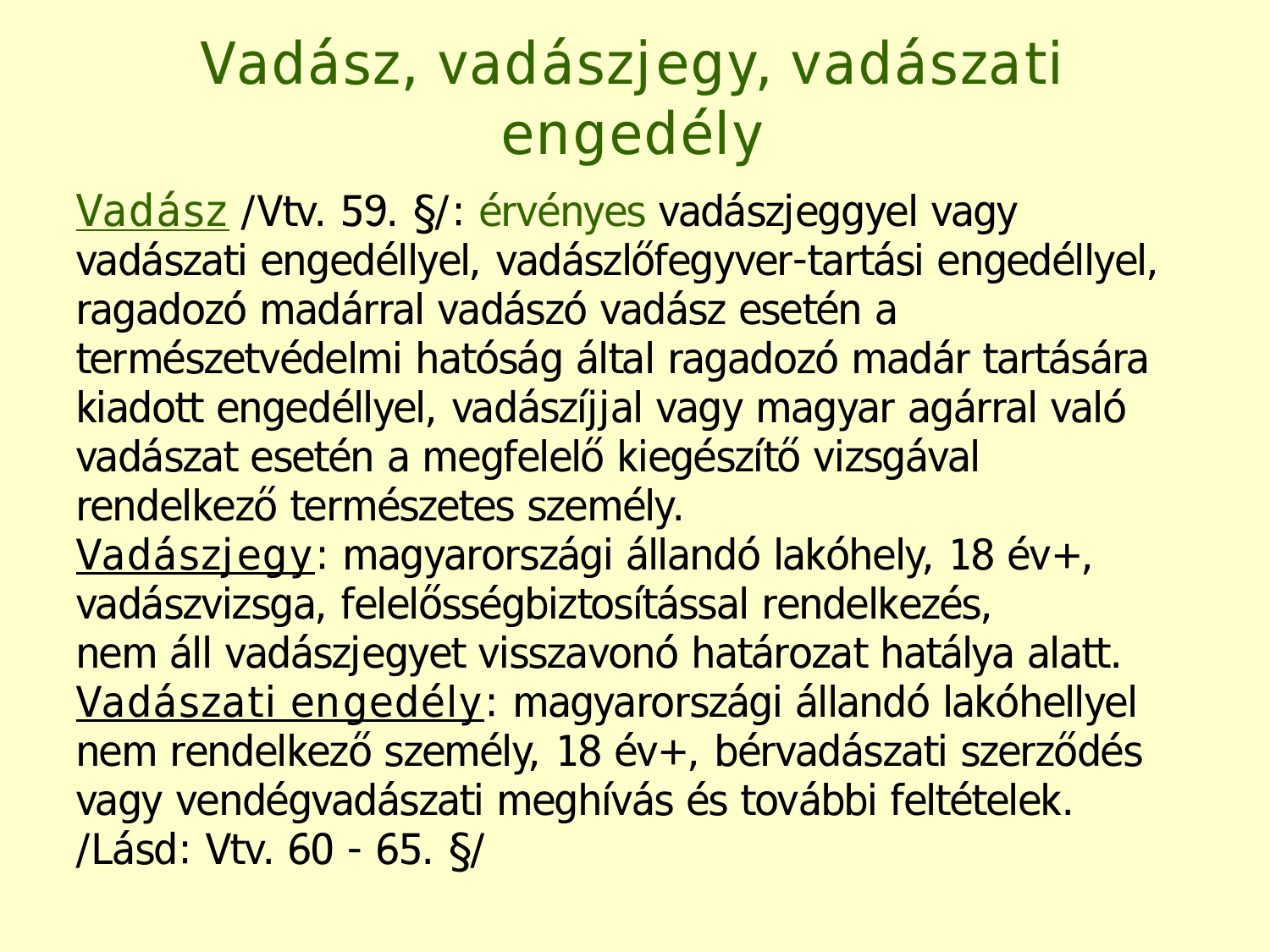

# Vadász, vadászjegy, vadászati engedély
Vadász /Vtv. 59. §/: érvényes vadászjeggyel vagy
vadászati engedéllyel, vadászlőfegyver-tartási engedéllyel,
ragadozó madárral vadászó vadász esetén a
természetvédelmi hatóság által ragadozó madár tartására
kiadott engedéllyel, vadászíjjal vagy magyar agárral való
vadászat esetén a megfelelő kiegészítő vizsgával
rendelkező természetes személy.
Vadászjegy: magyarországi állandó lakóhely, 18 év+,
vadászvizsga, felelősségbiztosítással rendelkezés,
nem áll vadászjegyet visszavonó határozat hatálya alatt.
Vadászati engedély: magyarországi állandó lakóhellyel
nem rendelkező személy, 18 év+, bérvadászati szerződés
vagy vendégvadászati meghívás és további feltételek.
/Lásd: Vtv. 60 - 65. §/